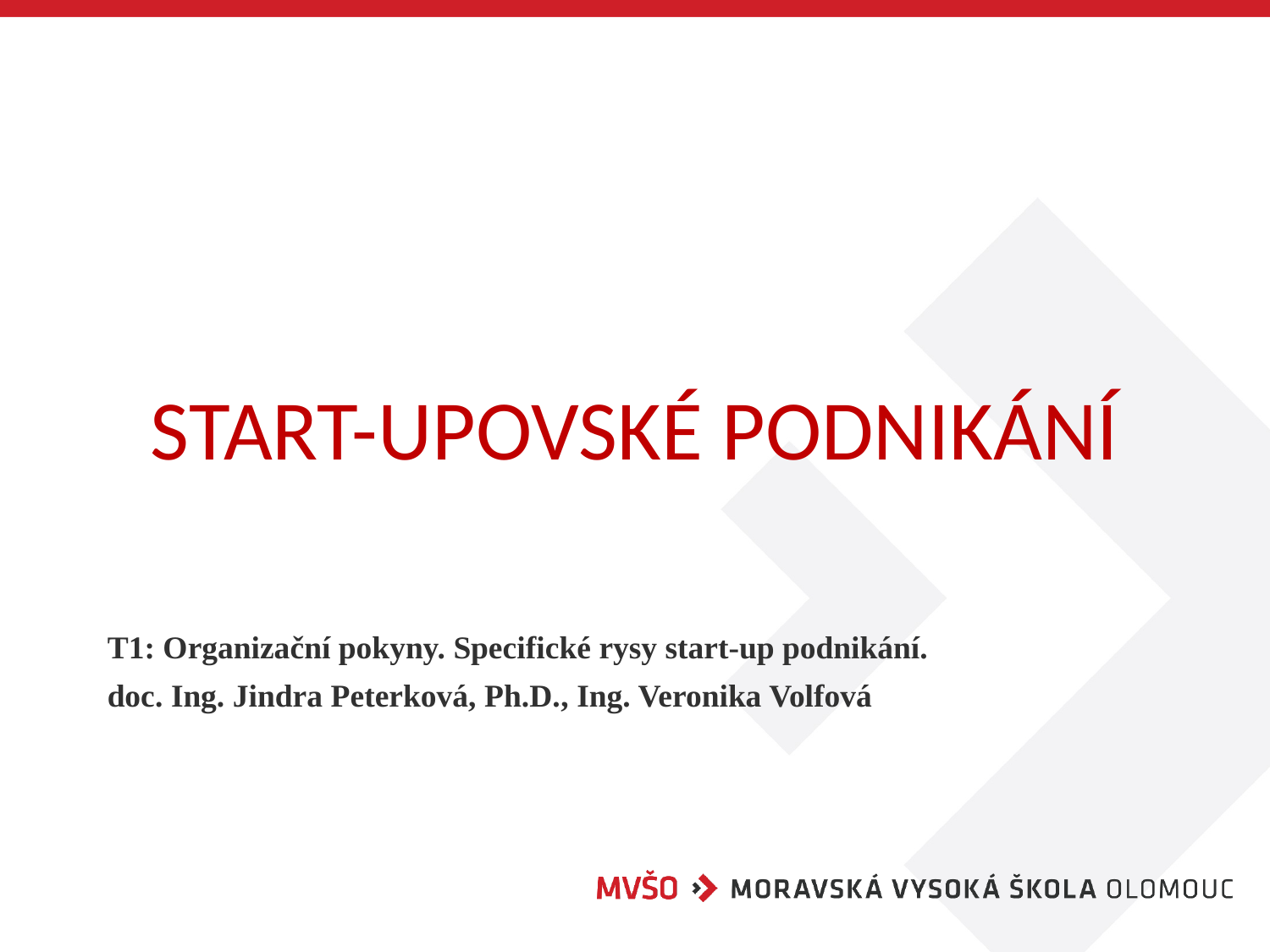

# Start-upovské podnikání
T1: Organizační pokyny. Specifické rysy start-up podnikání.
doc. Ing. Jindra Peterková, Ph.D., Ing. Veronika Volfová